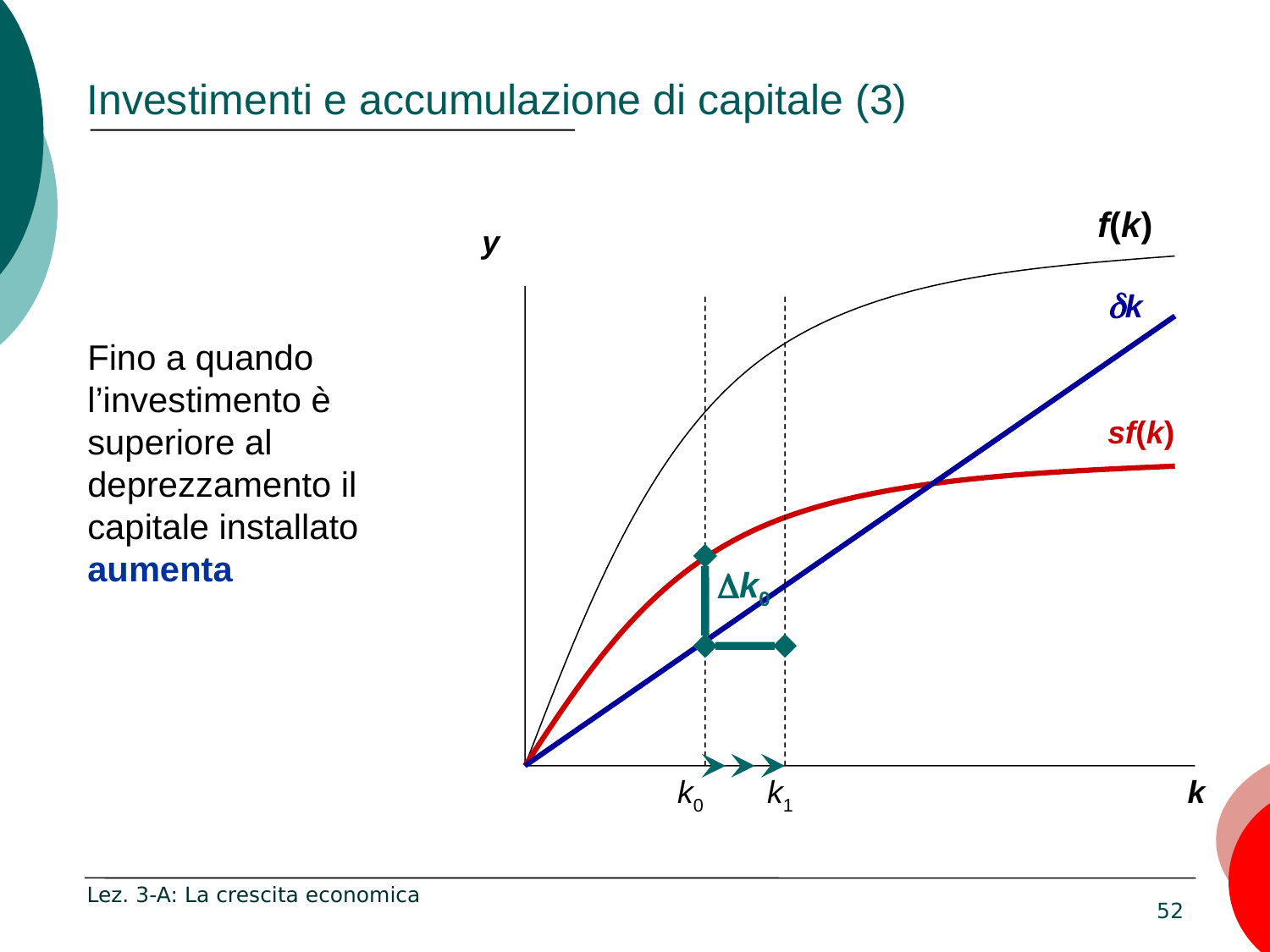

# Investimenti e accumulazione di capitale (3)
f(k)
y

δk

Fino a quando l’investimento è superiore al deprezzamento il capitale installato aumenta
sf(k)

Δk0

k0

k1

k
Lez. 3-A: La crescita economica